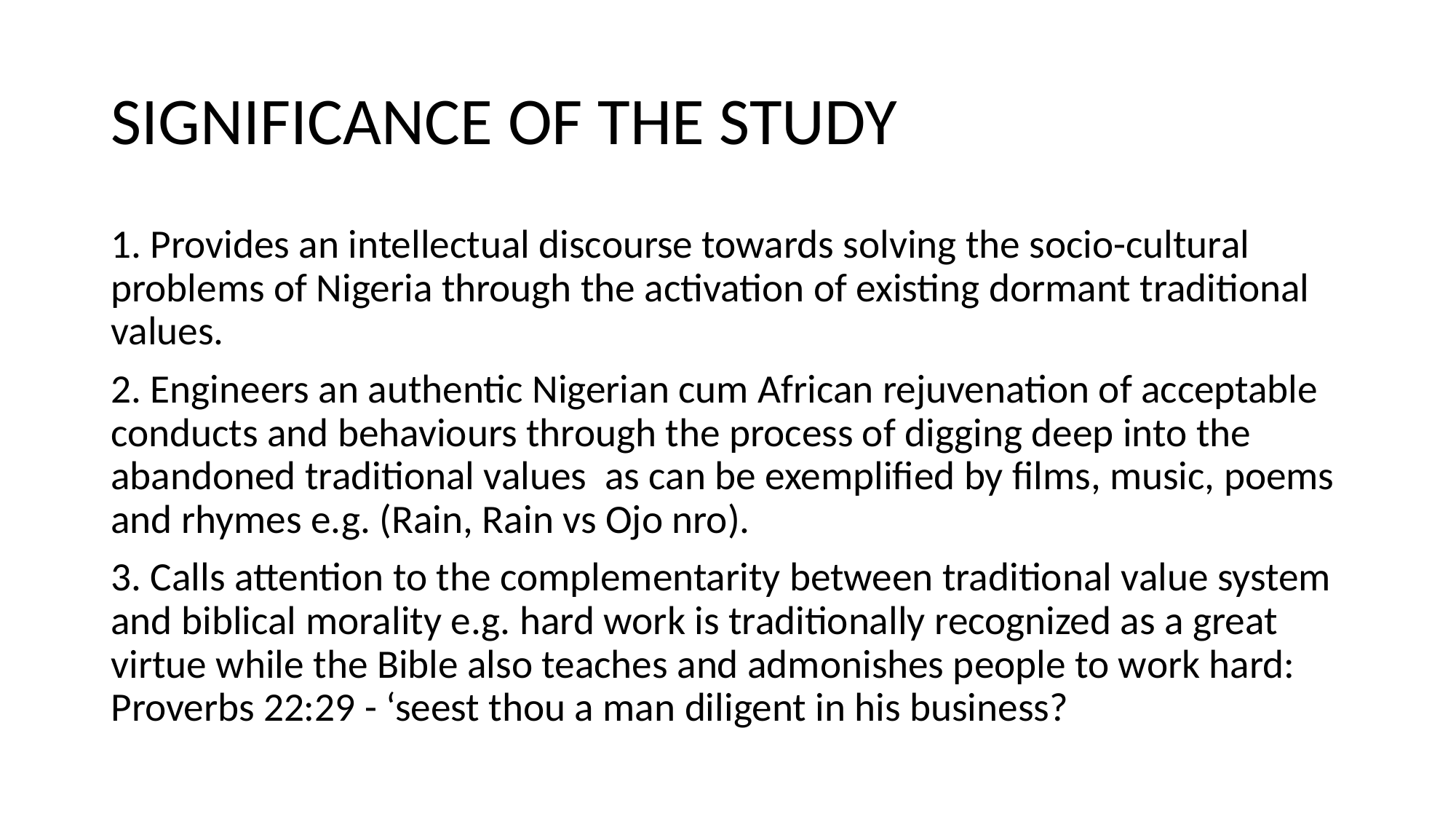

# SIGNIFICANCE OF THE STUDY
1. Provides an intellectual discourse towards solving the socio-cultural problems of Nigeria through the activation of existing dormant traditional values.
2. Engineers an authentic Nigerian cum African rejuvenation of acceptable conducts and behaviours through the process of digging deep into the abandoned traditional values  as can be exemplified by films, music, poems and rhymes e.g. (Rain, Rain vs Ojo nro).
3. Calls attention to the complementarity between traditional value system and biblical morality e.g. hard work is traditionally recognized as a great virtue while the Bible also teaches and admonishes people to work hard: Proverbs 22:29 - ‘seest thou a man diligent in his business?